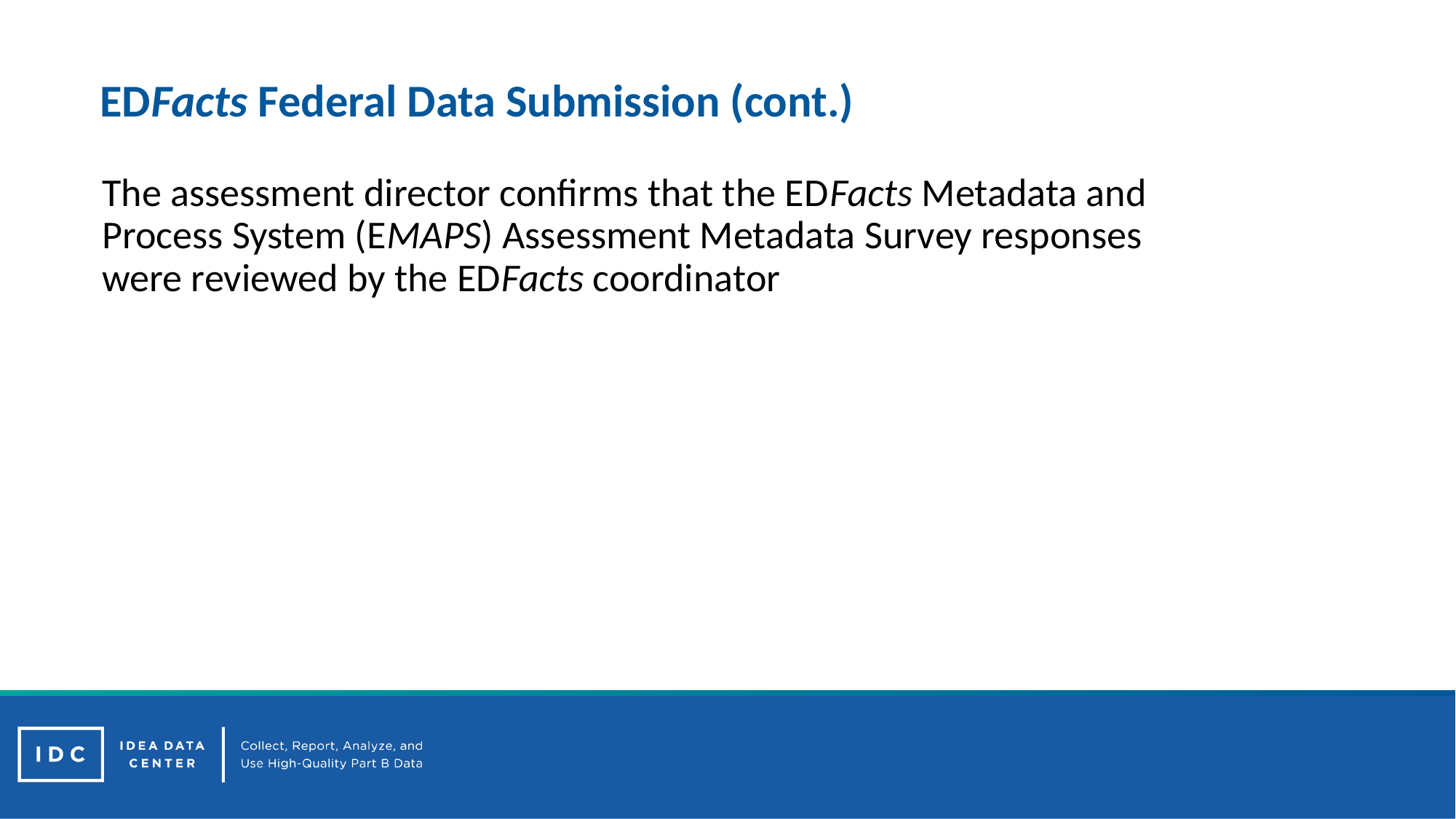

# EDFacts Federal Data Submission (cont.)
The assessment director confirms that the EDFacts Metadata and Process System (EMAPS) Assessment Metadata Survey responses were reviewed by the EDFacts coordinator
28